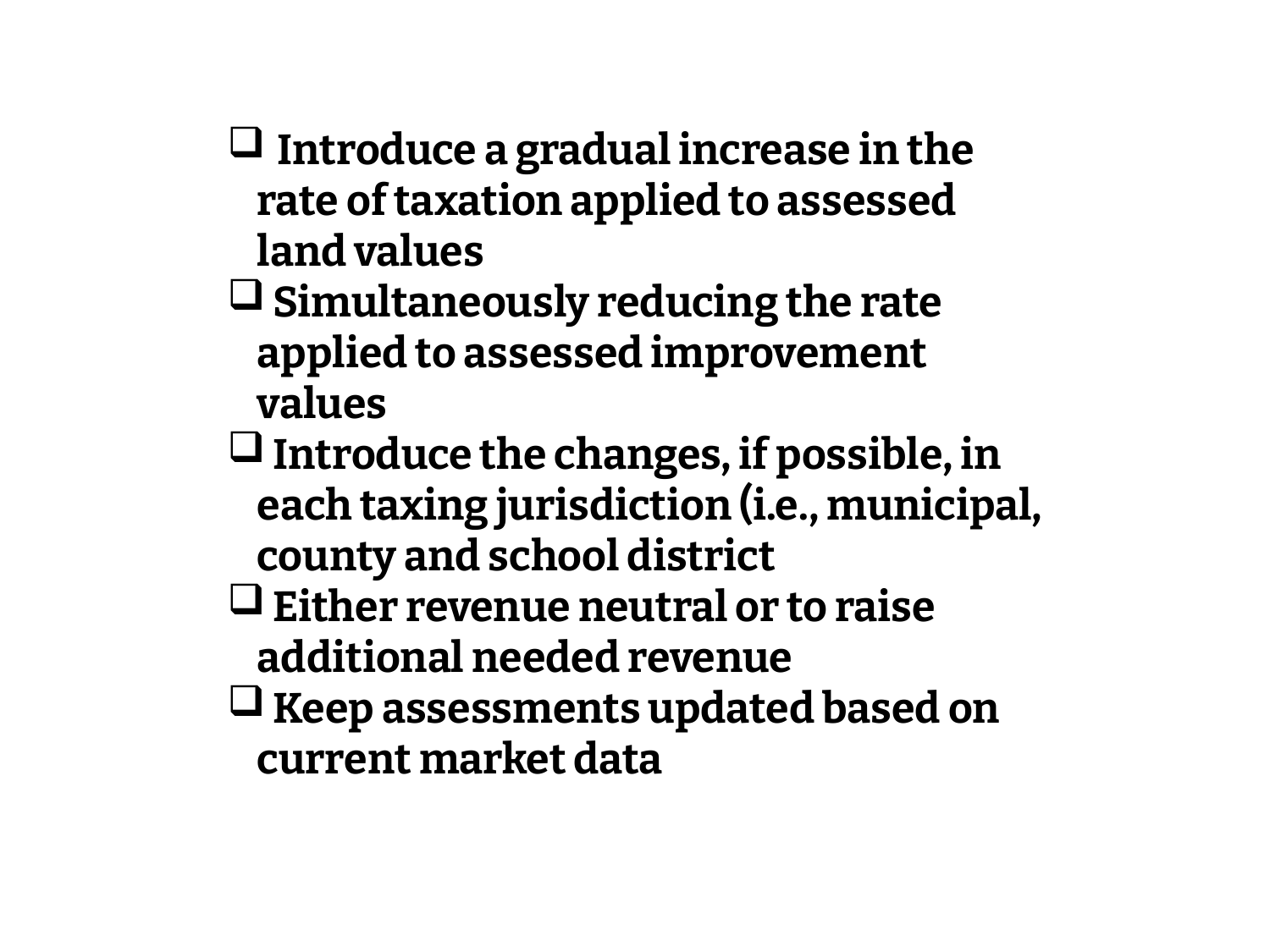

Introduce a gradual increase in the rate of taxation applied to assessed land values
 Simultaneously reducing the rate applied to assessed improvement values
 Introduce the changes, if possible, in each taxing jurisdiction (i.e., municipal, county and school district
 Either revenue neutral or to raise additional needed revenue
 Keep assessments updated based on current market data